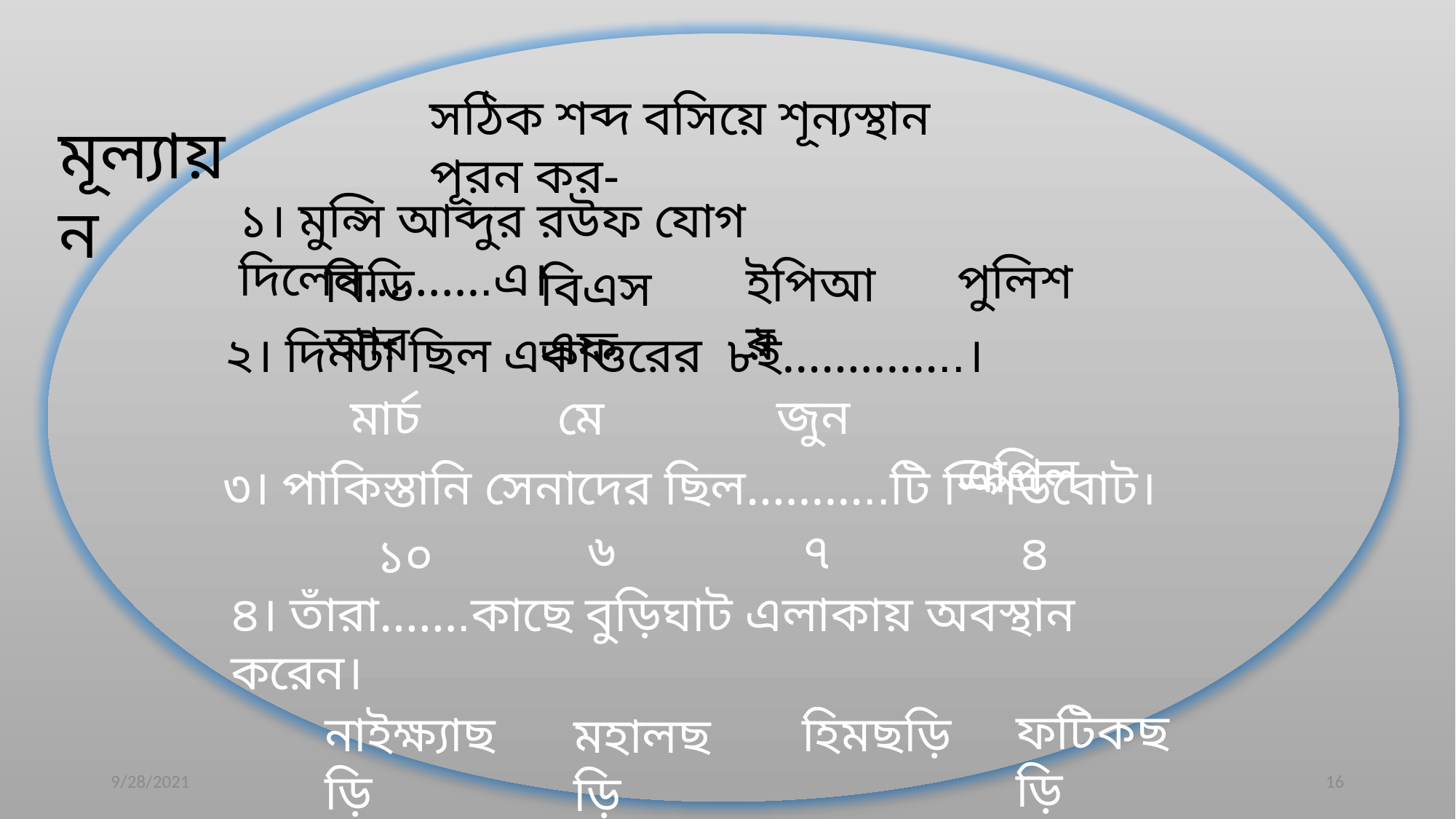

মূল্যায়ন
সঠিক শব্দ বসিয়ে শূন্যস্থান পূরন কর-
১। মুন্সি আব্দুর রউফ যোগ দিলেন……….এ।
পুলিশ
ইপিআর
বিডিআর
বিএসএফ
২। দিনটা ছিল একাত্তরের  ৮ই…………..।
  এপ্রিল
  জুন
  মার্চ
 মে
৩। পাকিস্তানি সেনাদের ছিল………..টি স্পিডবোট।
   ৬
   ৭
   ৪
   ১০
৪। তাঁরা…….কাছে বুড়িঘাট এলাকায় অবস্থান করেন।
 ফটিকছড়ি
  হিমছড়ি
 নাইক্ষ্যাছড়ি
  মহালছড়ি
9/28/2021
SHAHNAZ FERDAUSI JUI
16